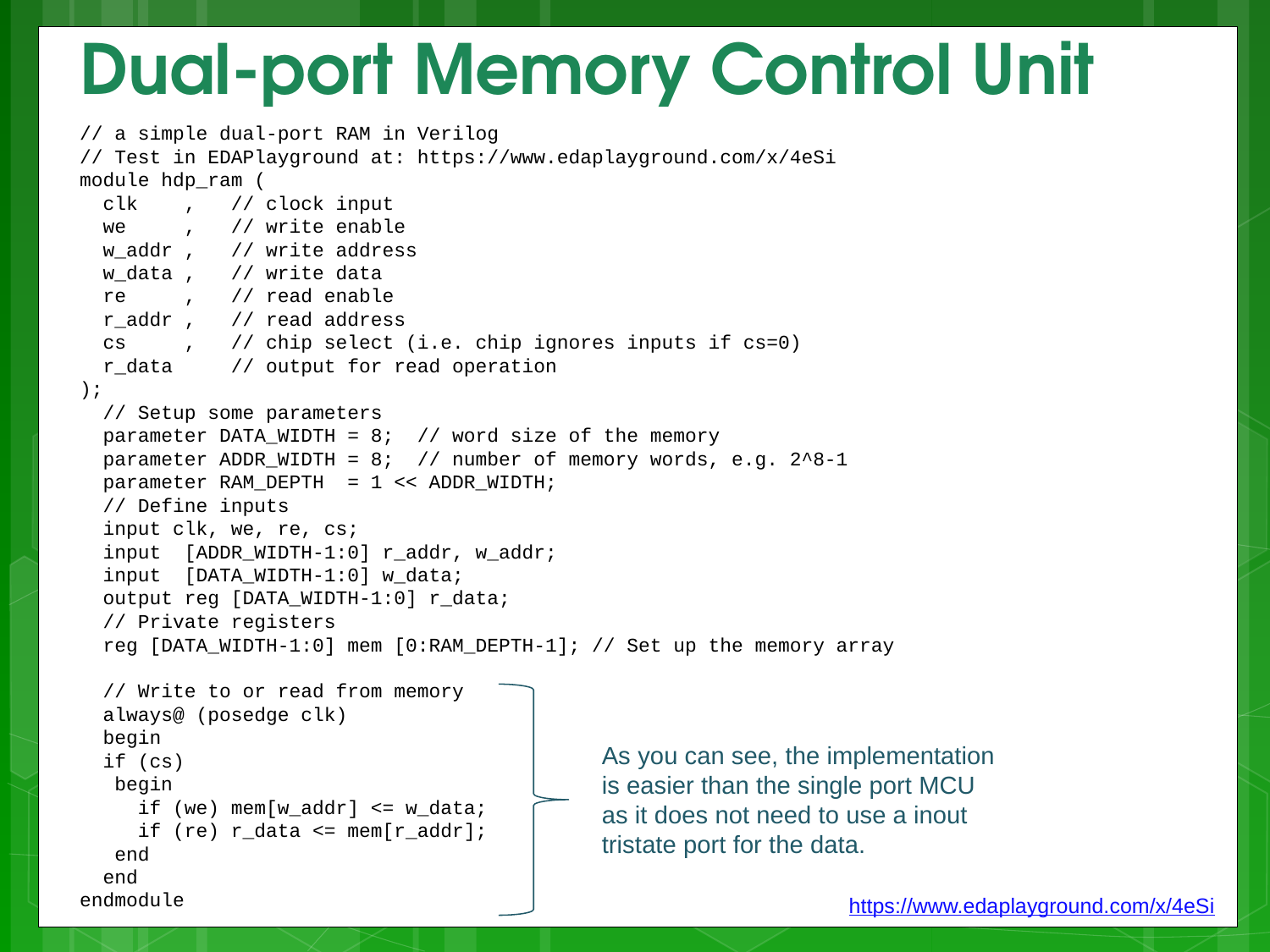

# Dual-port Memory Control Unit
// a simple dual-port RAM in Verilog
// Test in EDAPlayground at: https://www.edaplayground.com/x/4eSi
module hdp_ram (
  clk    ,   // clock input
  we     ,   // write enable
  w_addr ,   // write address
  w_data ,   // write data
  re     ,   // read enable
  r_addr ,   // read address
  cs     ,   // chip select (i.e. chip ignores inputs if cs=0)
  r_data     // output for read operation
);
  // Setup some parameters
  parameter DATA_WIDTH = 8;  // word size of the memory
  parameter ADDR_WIDTH = 8;  // number of memory words, e.g. 2^8-1
  parameter RAM_DEPTH  = 1 << ADDR_WIDTH;
  // Define inputs
  input clk, we, re, cs;
  input  [ADDR_WIDTH-1:0] r_addr, w_addr;
  input  [DATA_WIDTH-1:0] w_data;
  output reg [DATA_WIDTH-1:0] r_data;
  // Private registers
  reg [DATA_WIDTH-1:0] mem [0:RAM_DEPTH-1]; // Set up the memory array

  // Write to or read from memory
  always@ (posedge clk)
  begin
  if (cs)
   begin
     if (we) mem[w_addr] <= w_data;
     if (re) r_data <= mem[r_addr];
   end
  end
endmodule

As you can see, the implementation is easier than the single port MCU as it does not need to use a inout tristate port for the data.
https://www.edaplayground.com/x/4eSi